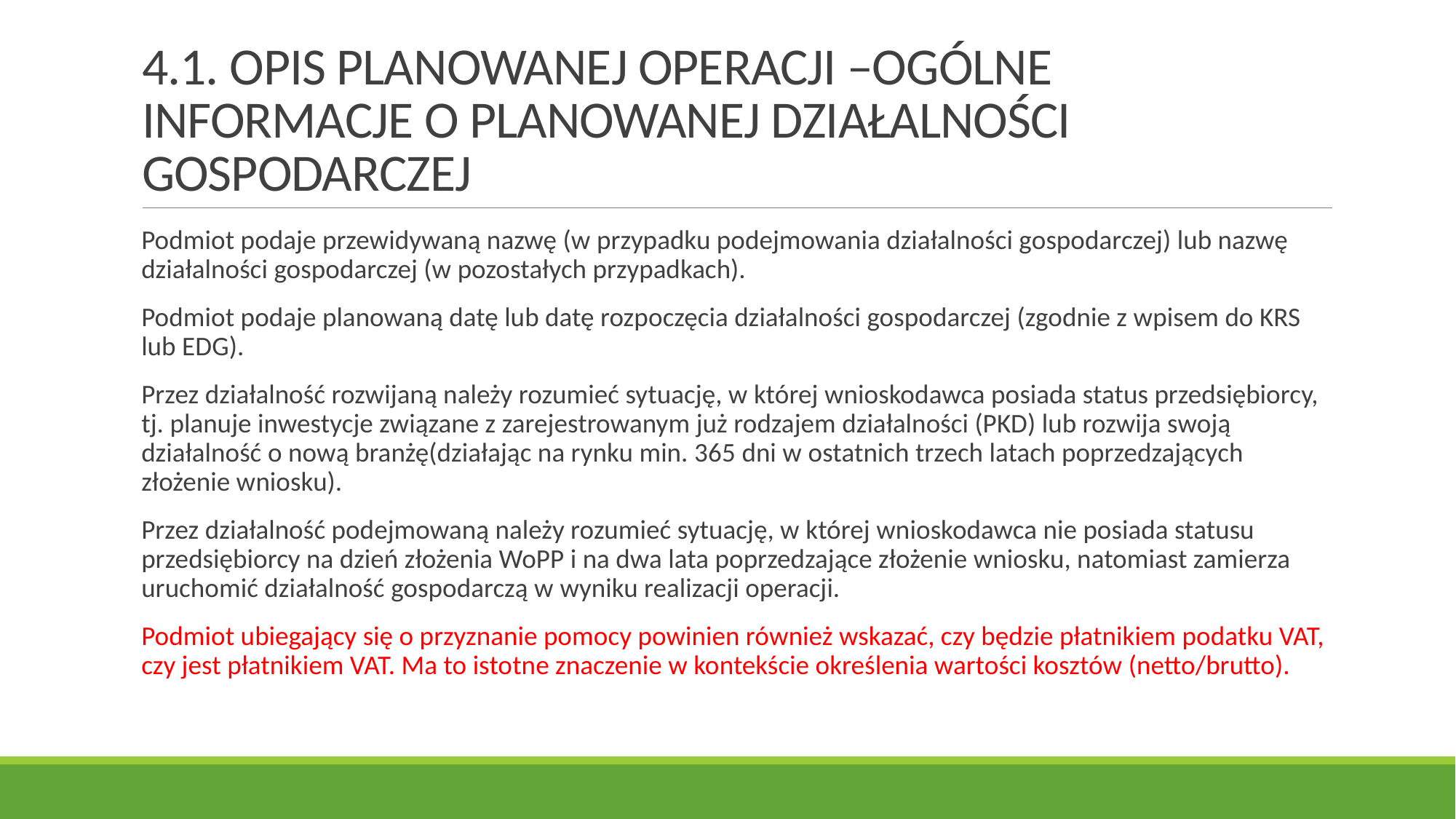

# 4.1. OPIS PLANOWANEJ OPERACJI –OGÓLNE INFORMACJE O PLANOWANEJ DZIAŁALNOŚCI GOSPODARCZEJ
Podmiot podaje przewidywaną nazwę (w przypadku podejmowania działalności gospodarczej) lub nazwę działalności gospodarczej (w pozostałych przypadkach).
Podmiot podaje planowaną datę lub datę rozpoczęcia działalności gospodarczej (zgodnie z wpisem do KRS lub EDG).
Przez działalność rozwijaną należy rozumieć sytuację, w której wnioskodawca posiada status przedsiębiorcy, tj. planuje inwestycje związane z zarejestrowanym już rodzajem działalności (PKD) lub rozwija swoją działalność o nową branżę(działając na rynku min. 365 dni w ostatnich trzech latach poprzedzających złożenie wniosku).
Przez działalność podejmowaną należy rozumieć sytuację, w której wnioskodawca nie posiada statusu przedsiębiorcy na dzień złożenia WoPP i na dwa lata poprzedzające złożenie wniosku, natomiast zamierza uruchomić działalność gospodarczą w wyniku realizacji operacji.
Podmiot ubiegający się o przyznanie pomocy powinien również wskazać, czy będzie płatnikiem podatku VAT, czy jest płatnikiem VAT. Ma to istotne znaczenie w kontekście określenia wartości kosztów (netto/brutto).